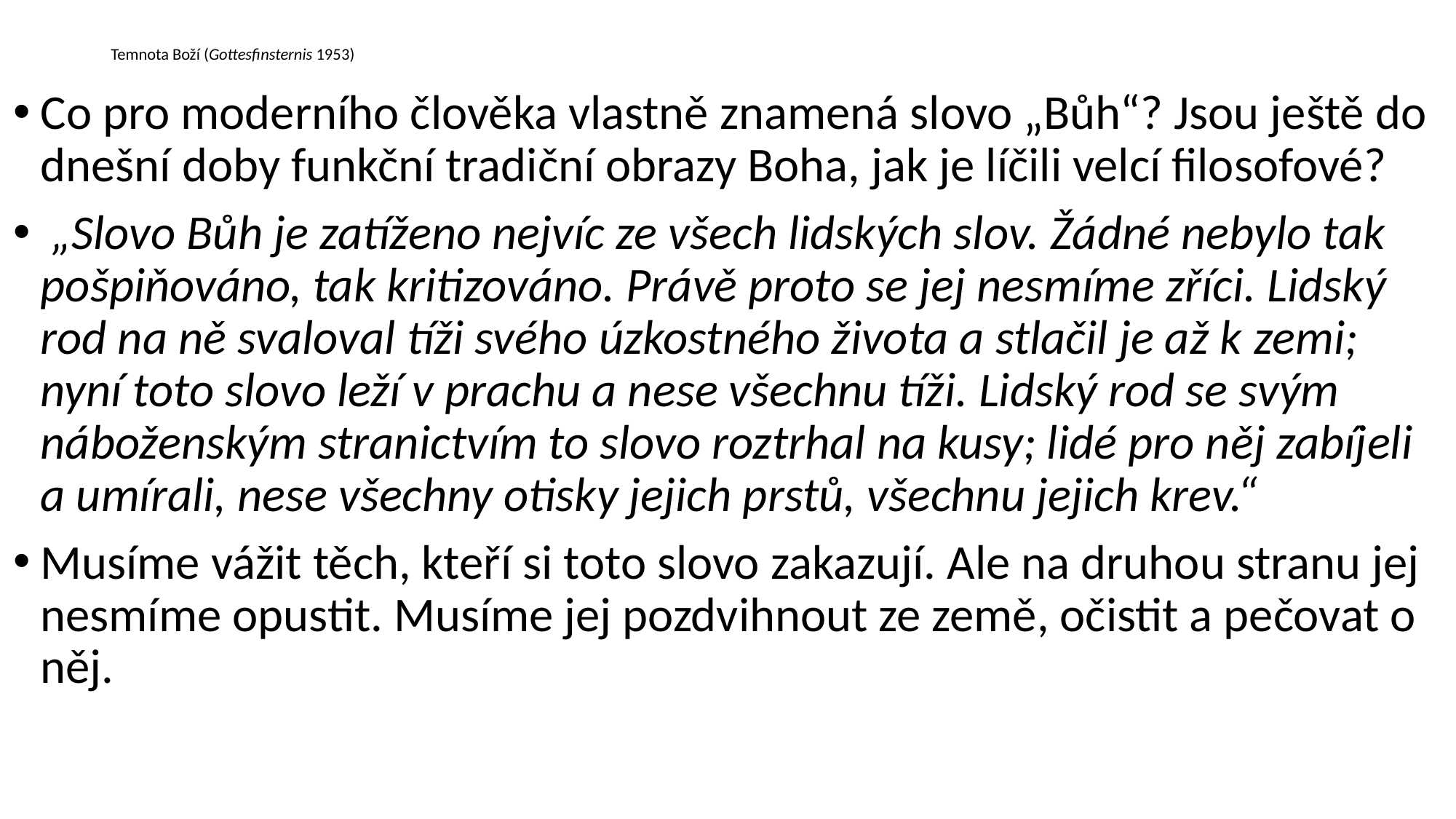

# Temnota Boží (Gottesfinsternis 1953)
Co pro moderního člověka vlastně znamená slovo „Bůh“? Jsou ještě do dnešní doby funkční tradiční obrazy Boha, jak je líčili velcí filosofové?
 „Slovo Bůh je zatíženo nejvíc ze všech lidských slov. Žádné nebylo tak pošpiňováno, tak kritizováno. Právě proto se jej nesmíme zříci. Lidský rod na ně svaloval tíži svého úzkostného života a stlačil je až k zemi; nyní toto slovo leží v prachu a nese všechnu tíži. Lidský rod se svým náboženským stranictvím to slovo roztrhal na kusy; lidé pro něj zabíjeli a umírali, nese všechny otisky jejich prstů, všechnu jejich krev.“
Musíme vážit těch, kteří si toto slovo zakazují. Ale na druhou stranu jej nesmíme opustit. Musíme jej pozdvihnout ze země, očistit a pečovat o něj.